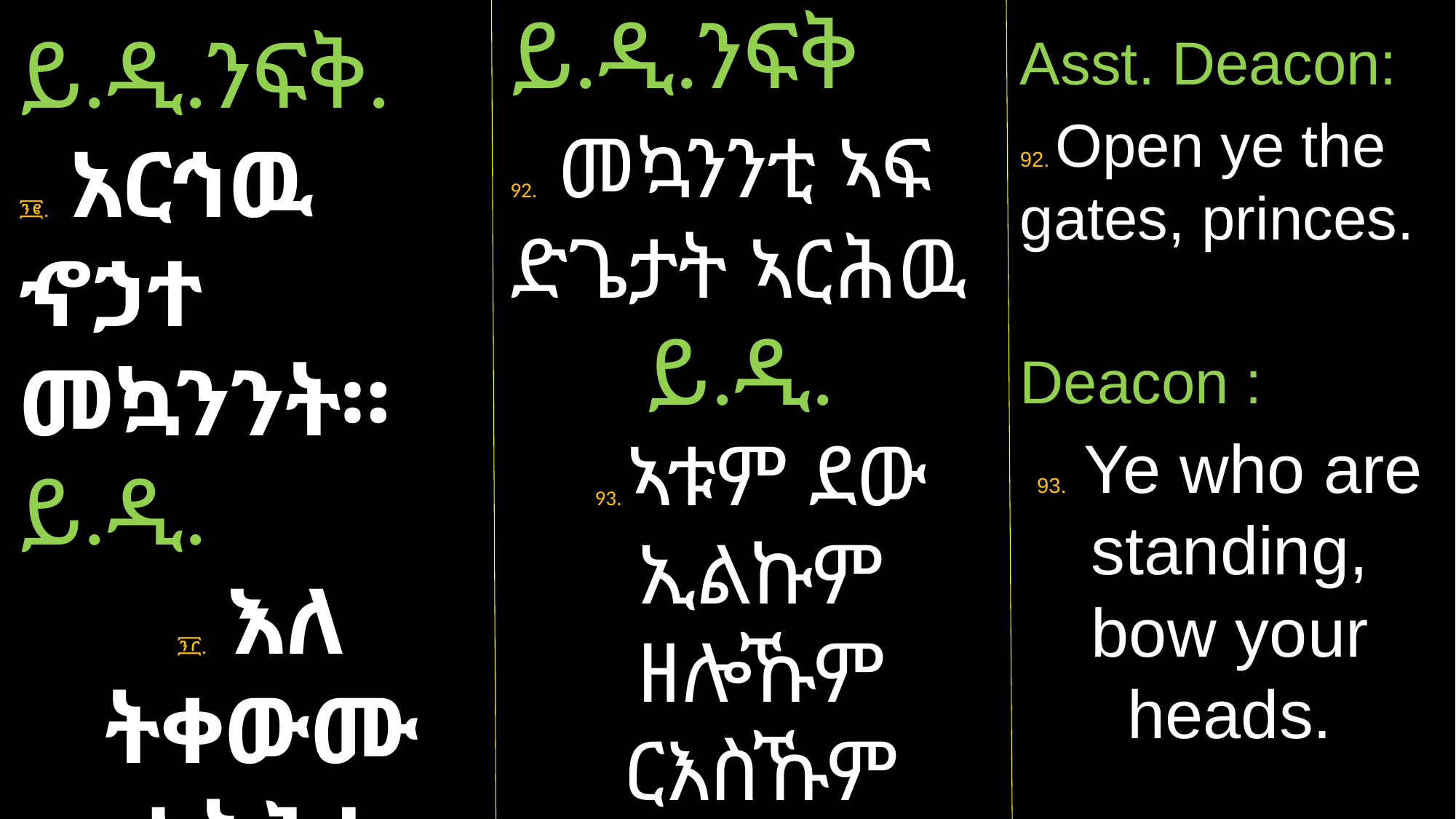

ይ.ዲ.ንፍቅ
92. መኳንንቲ ኣፍ ድጌታት ኣርሕዉ
ይ.ዲ.
93. ኣቱም ደው ኢልኩም ዘሎኹም ርእስኹም ኣድንኑ።
ይ.ዲ.ንፍቅ.
፺፪. አርኅዉ ኆኃተ መኳንንት።
ይ.ዲ.
፺፫. እለ ትቀውሙ አትሕቱ ርእሰክሙ።
Asst. Deacon:
92. Open ye the gates, princes.

Deacon :
93. Ye who are standing, bow your heads.